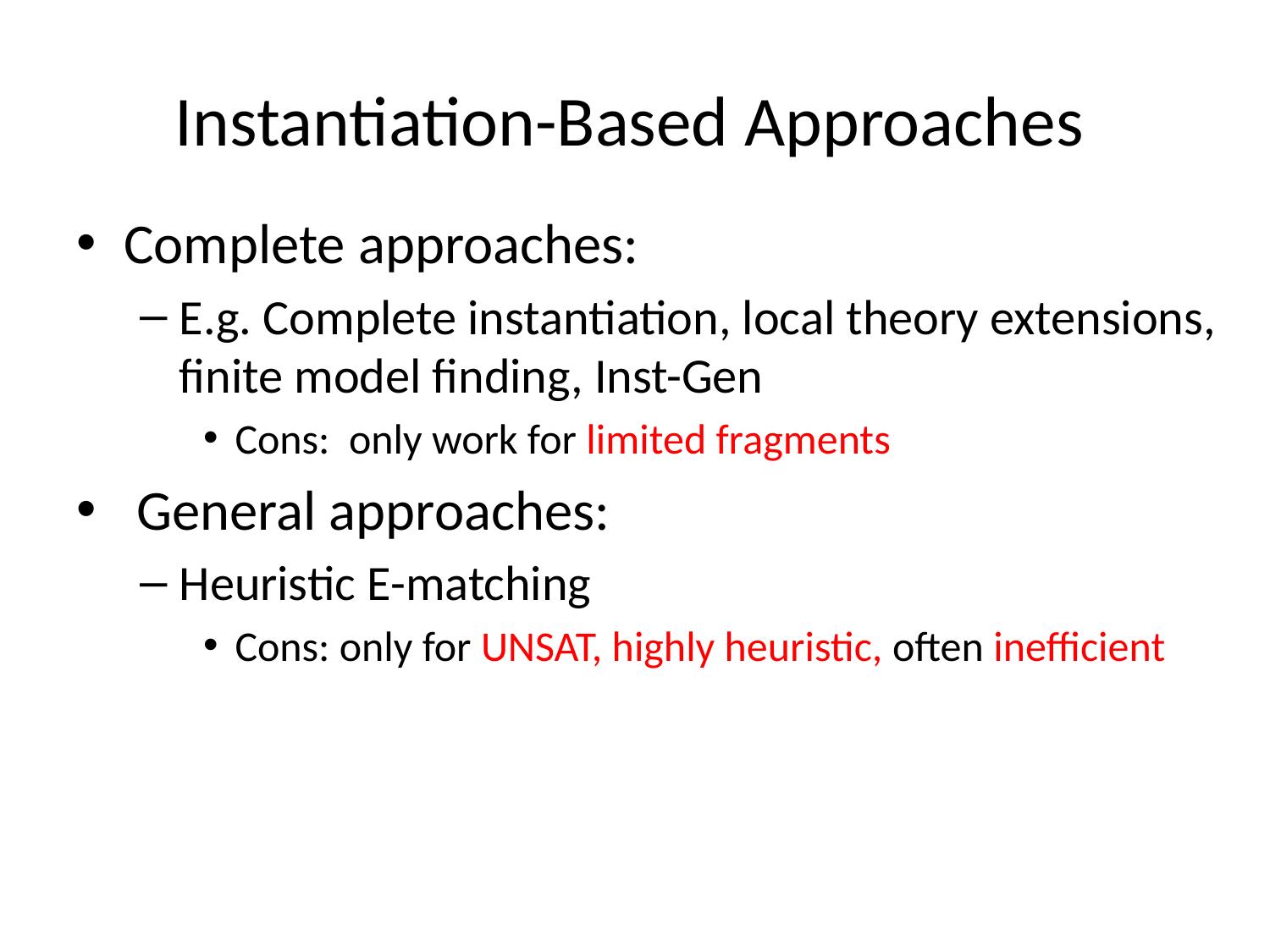

# Instantiation-Based Approaches
Complete approaches:
E.g. Complete instantiation, local theory extensions, finite model finding, Inst-Gen
Cons:  only work for limited fragments
 General approaches:
Heuristic E-matching
Cons: only for UNSAT, highly heuristic, often inefficient